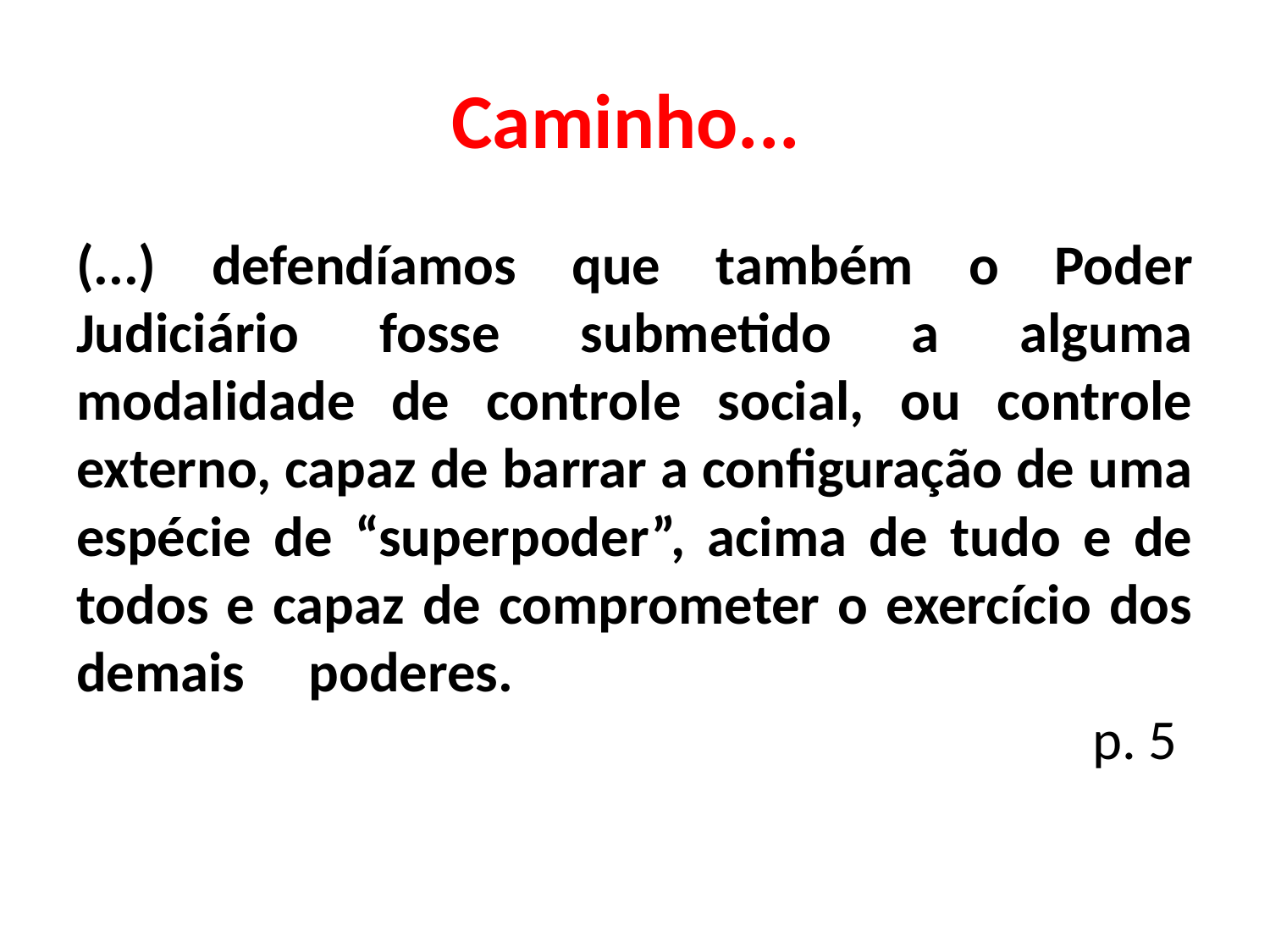

# Caminho...
(...) defendíamos que também o Poder Judiciário fosse submetido a alguma modalidade de controle social, ou controle externo, capaz de barrar a configuração de uma espécie de “superpoder”, acima de tudo e de todos e capaz de comprometer o exercício dos demais poderes. 													p. 5